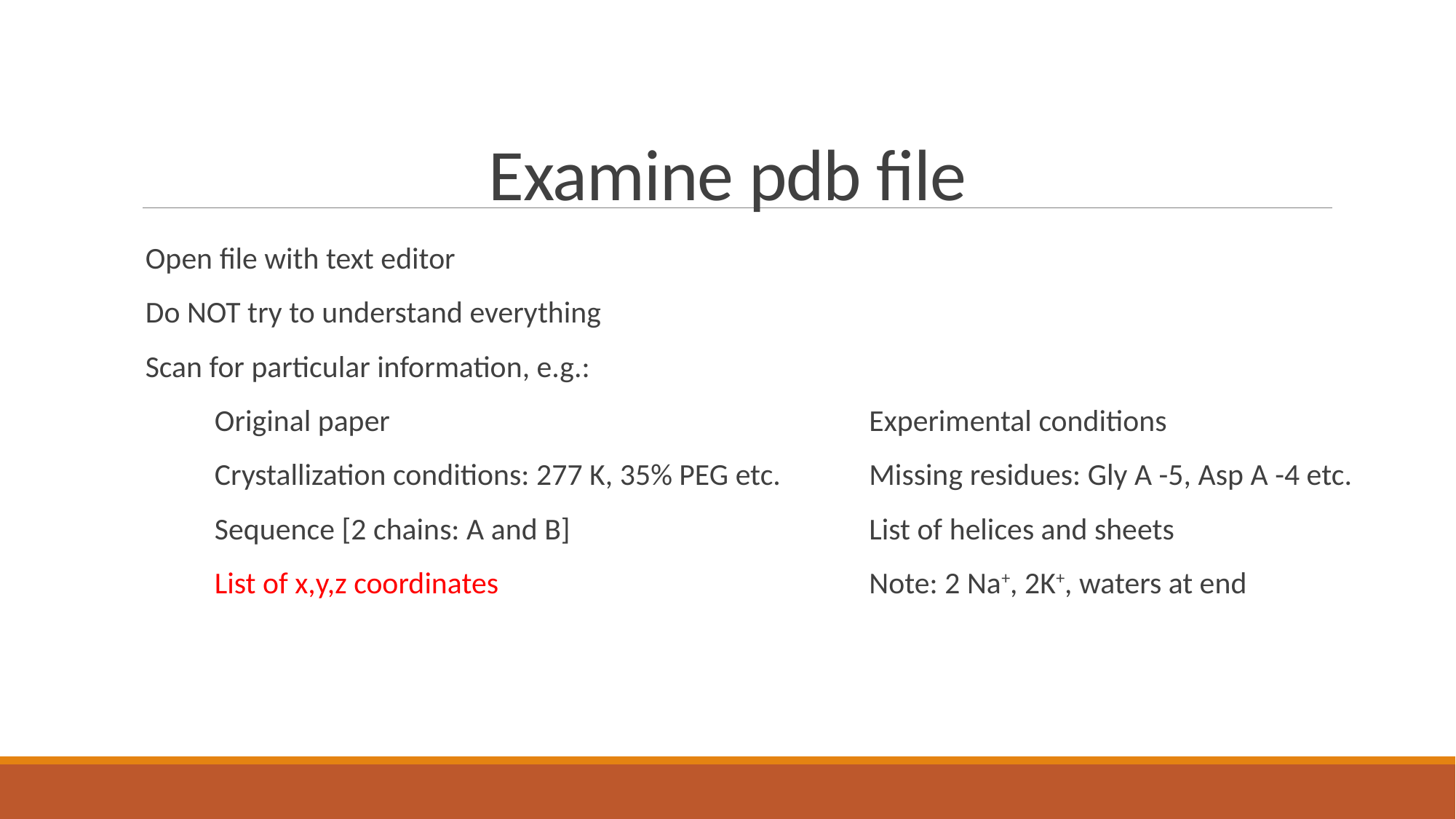

# Examine pdb file
Open file with text editor
Do NOT try to understand everything
Scan for particular information, e.g.:
Original paper	Experimental conditions
Crystallization conditions: 277 K, 35% PEG etc.	Missing residues: Gly A -5, Asp A -4 etc.
Sequence [2 chains: A and B]	List of helices and sheets
List of x,y,z coordinates	Note: 2 Na+, 2K+, waters at end